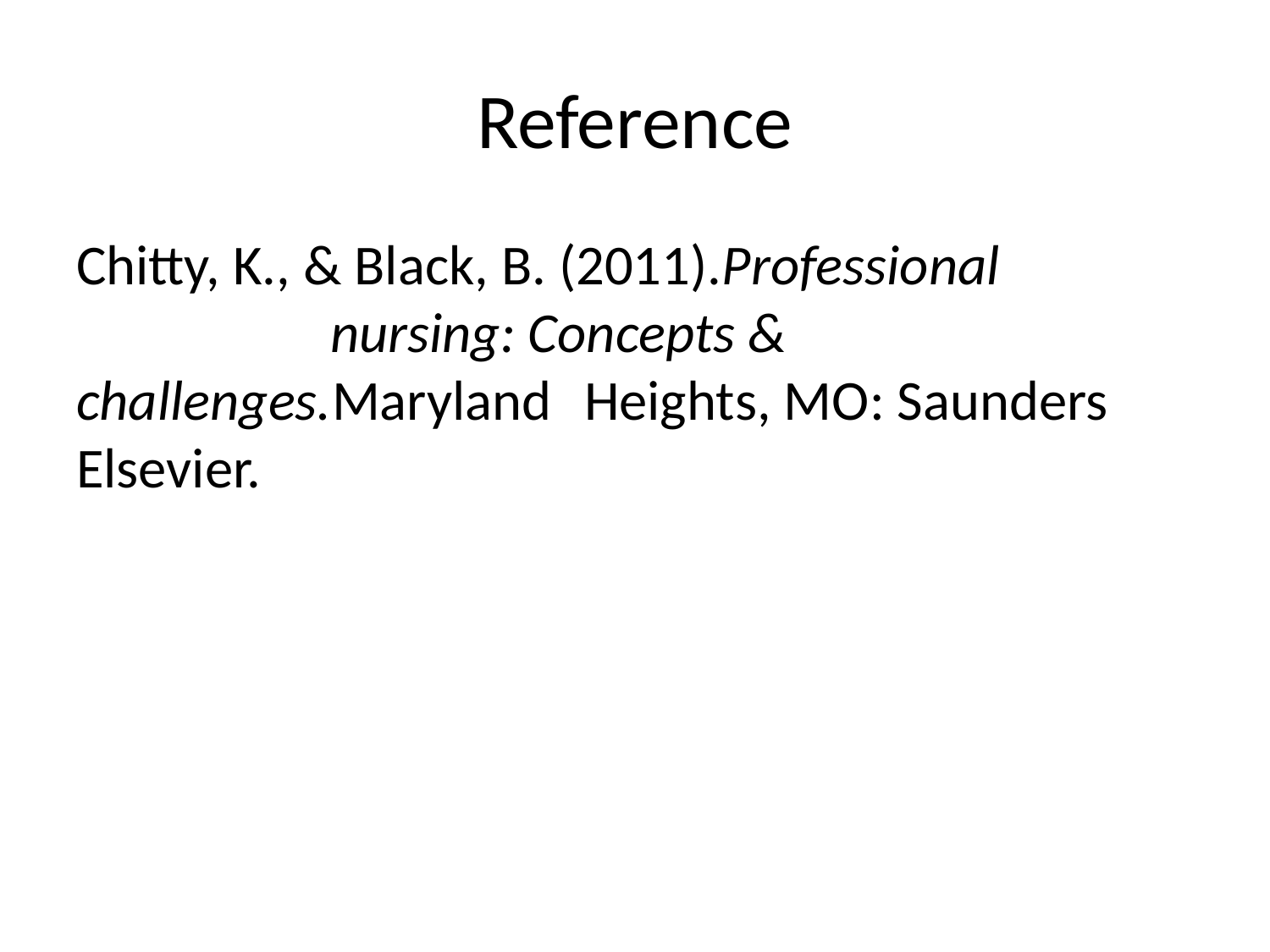

# Reference
Chitty, K., & Black, B. (2011).Professional 			nursing: Concepts & challenges.Maryland 	Heights, MO: Saunders Elsevier.